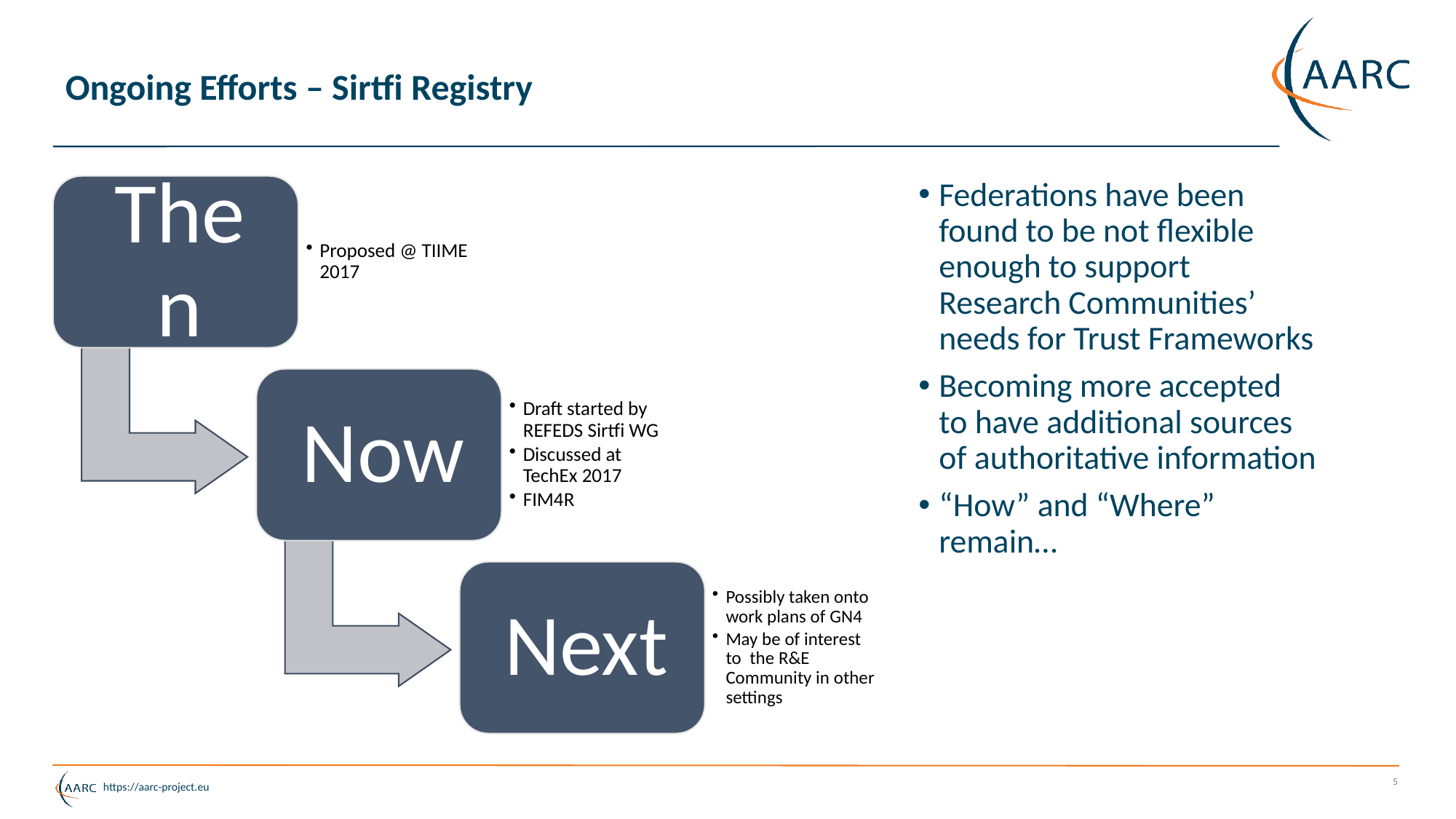

# Ongoing Efforts – Sirtfi Registry
Then
Proposed @ TIIME 2017
Now
Draft started by REFEDS Sirtfi WG
Discussed at TechEx 2017
FIM4R
Next
Possibly taken onto work plans of GN4
May be of interest to  the R&E Community in other settings
Federations have been found to be not flexible enough to support Research Communities’ needs for Trust Frameworks
Becoming more accepted to have additional sources of authoritative information
“How” and “Where” remain…
5